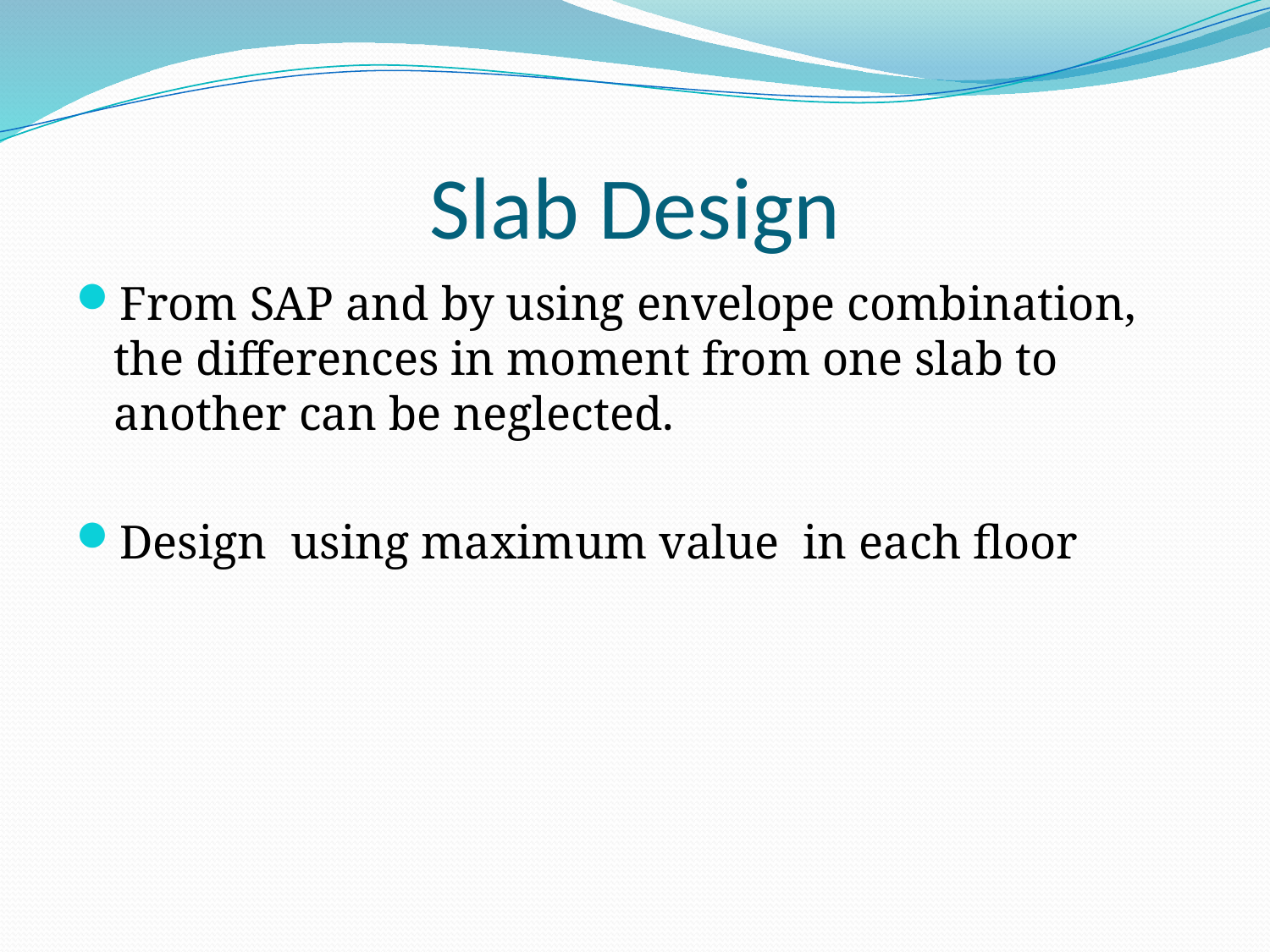

# Slab Design
From SAP and by using envelope combination, the differences in moment from one slab to another can be neglected.

Design  using maximum value  in each floor